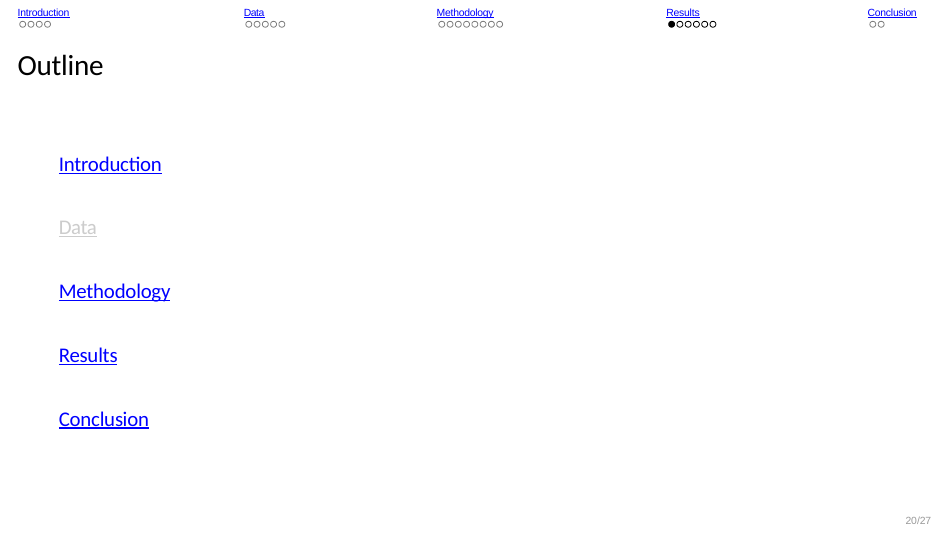

Introduction
Data
Methodology
Results
Conclusion

Outline
Introduction
Data Methodology
Results
Conclusion
20/27